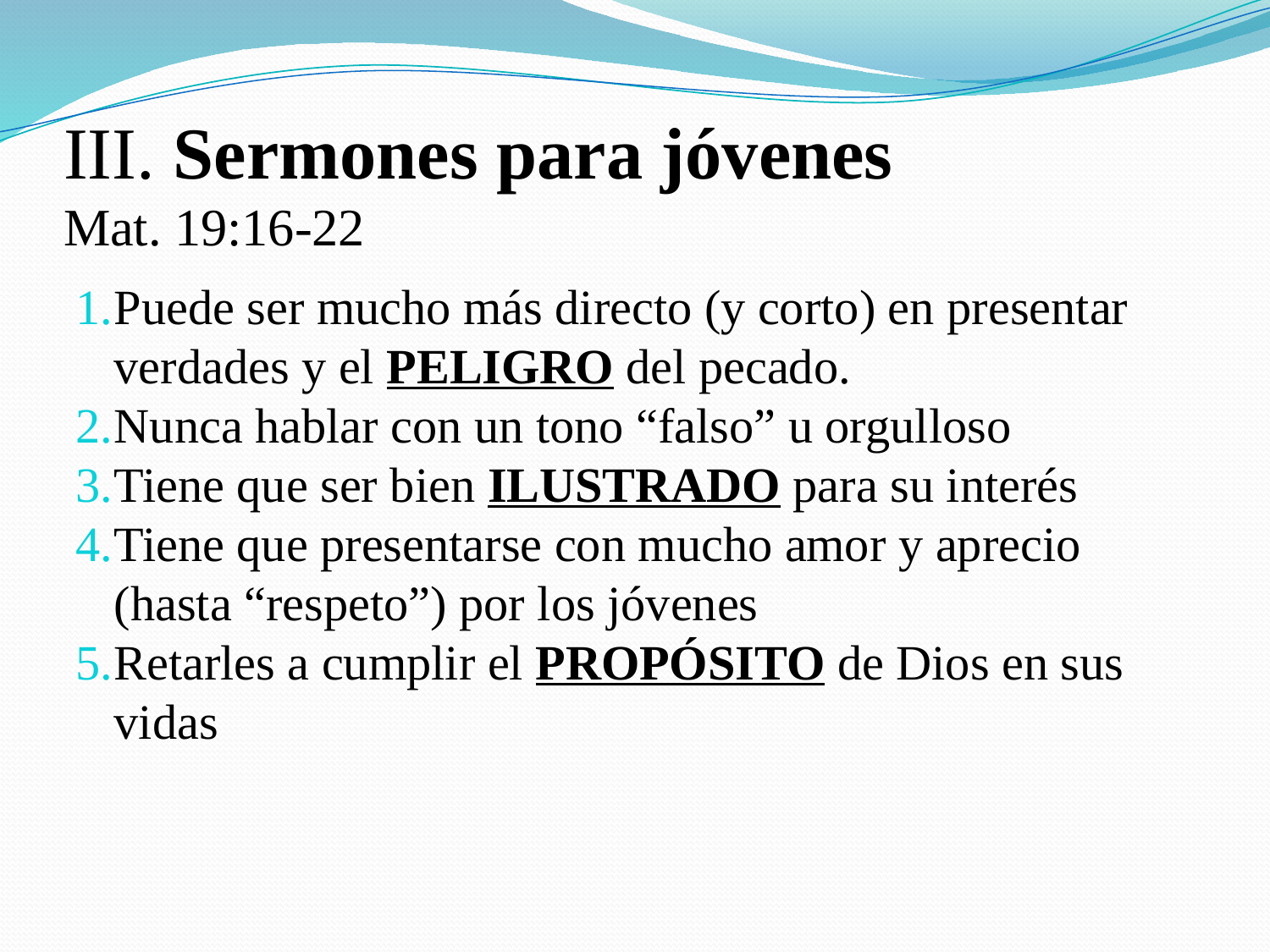

# III. Sermones para jóvenes Mat. 19:16-22
Puede ser mucho más directo (y corto) en presentar verdades y el PELIGRO del pecado.
Nunca hablar con un tono “falso” u orgulloso
Tiene que ser bien ILUSTRADO para su interés
Tiene que presentarse con mucho amor y aprecio (hasta “respeto”) por los jóvenes
Retarles a cumplir el PROPÓSITO de Dios en sus vidas